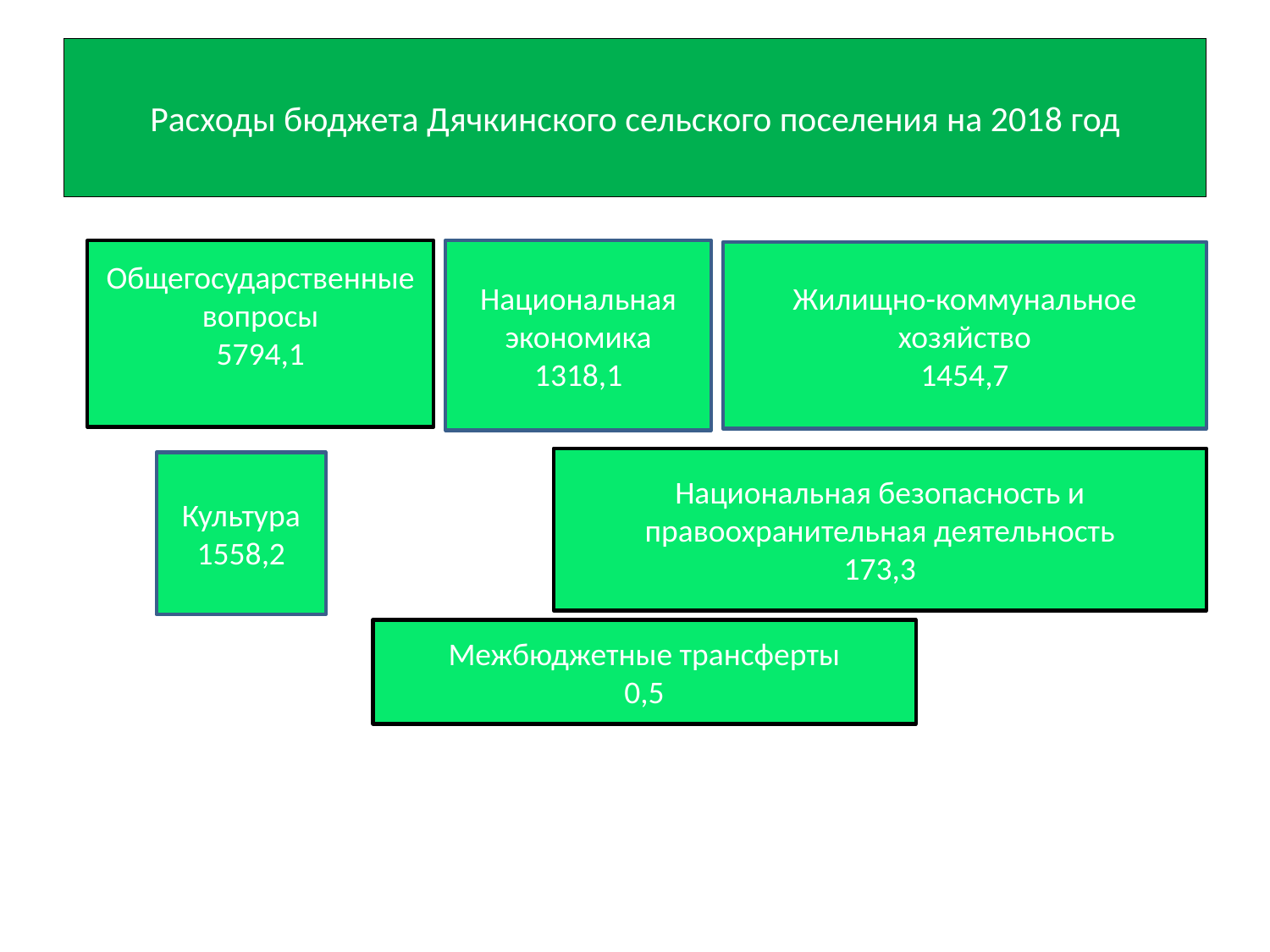

# Расходы бюджета Дячкинского сельского поселения на 2018 год

Национальная экономика
1318,1
Общегосударственные вопросы
5794,1

Жилищно-коммунальное хозяйство
1454,7

Национальная безопасность и правоохранительная деятельность
173,3

Культура
1558,2
Межбюджетные трансферты
0,5